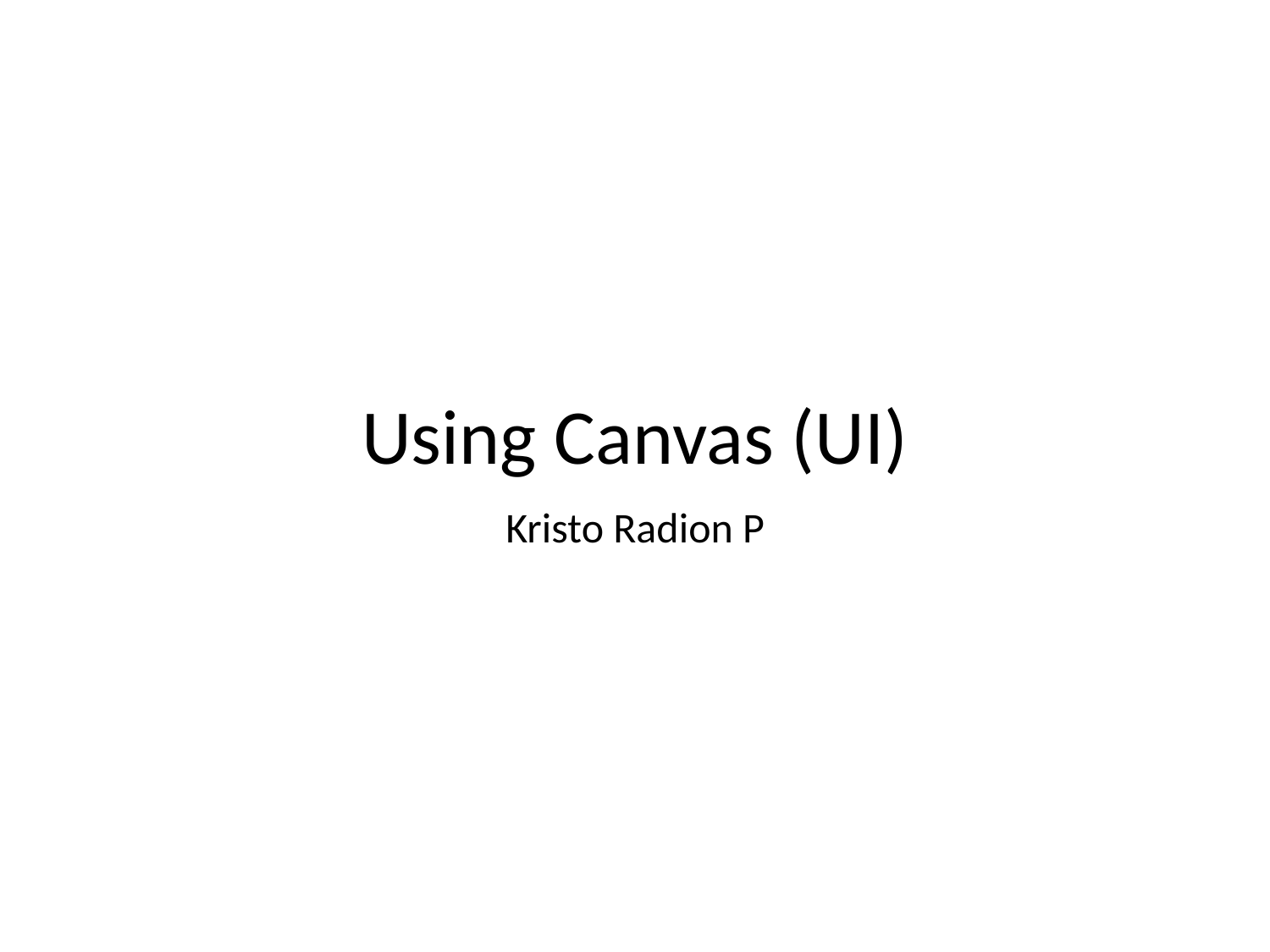

# Using Canvas (UI)
Kristo Radion P